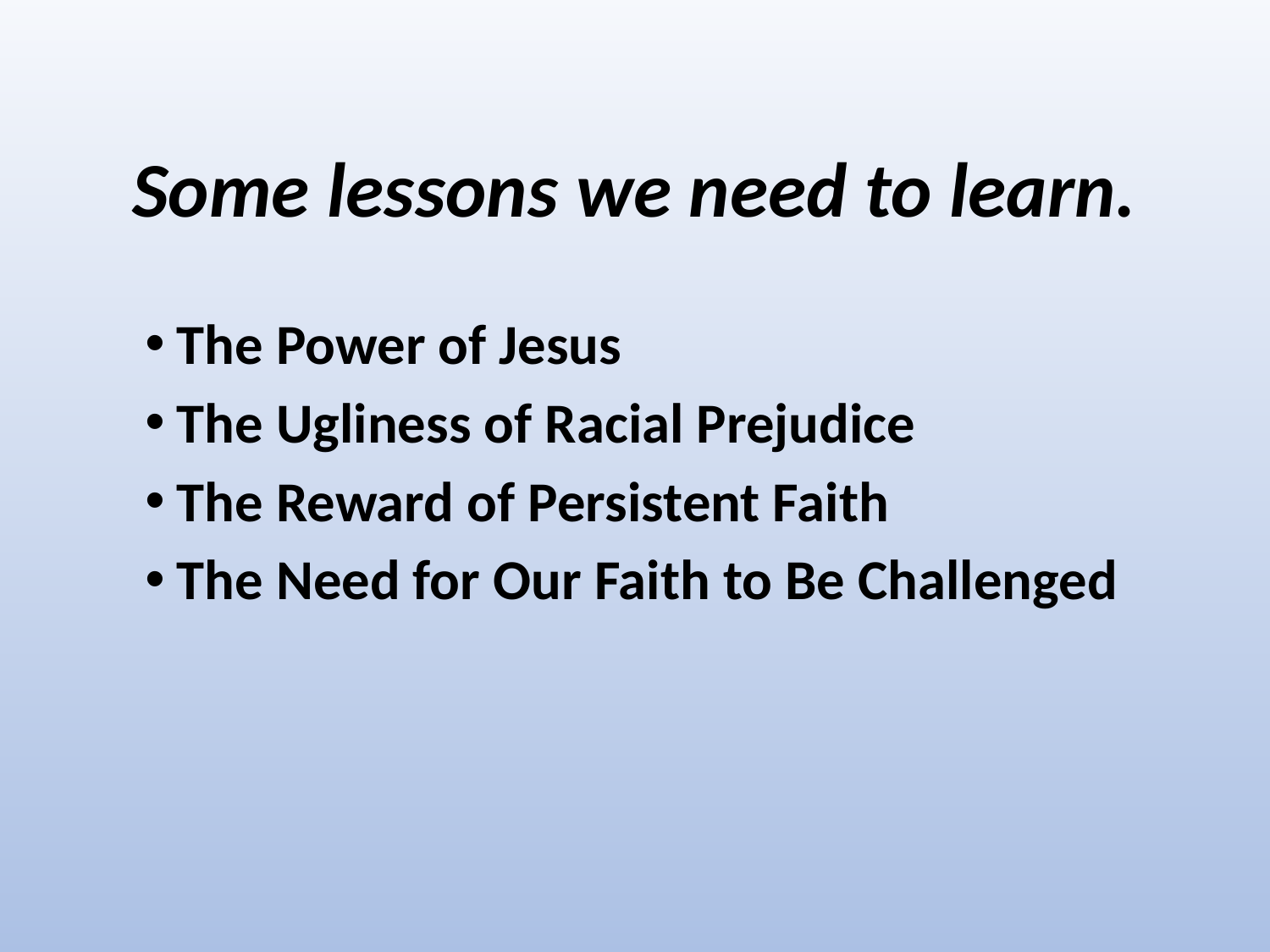

# Some lessons we need to learn.
The Power of Jesus
The Ugliness of Racial Prejudice
The Reward of Persistent Faith
The Need for Our Faith to Be Challenged